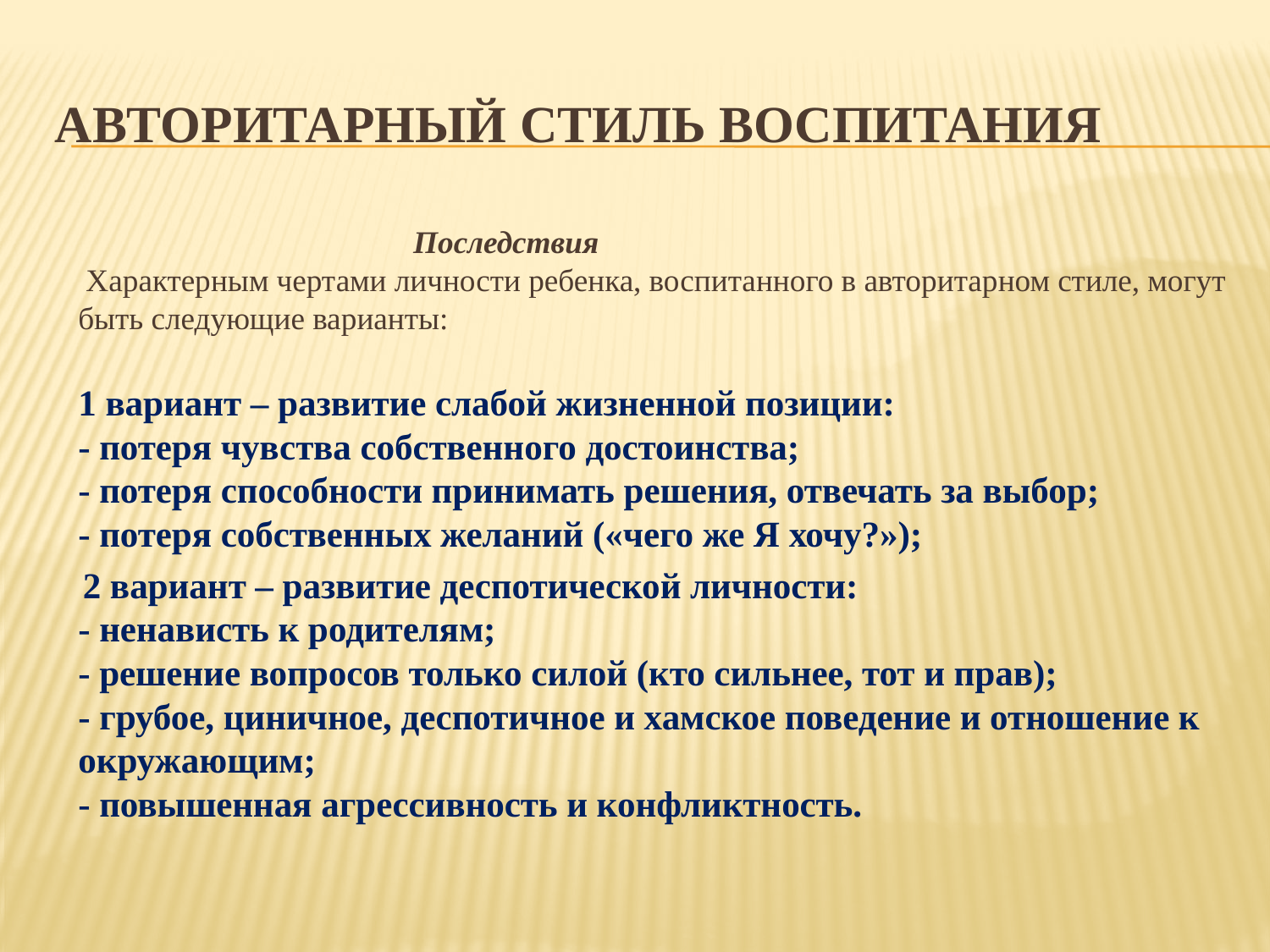

# АВТОРИТАРНЫЙ СТИЛЬ ВОСПИТАНИЯ
                                                Последствия
 Характерным чертами личности ребенка, воспитанного в авторитарном стиле, могут быть следующие варианты:
1 вариант – развитие слабой жизненной позиции:
- потеря чувства собственного достоинства;
- потеря способности принимать решения, отвечать за выбор;
- потеря собственных желаний («чего же Я хочу?»);
     2 вариант – развитие деспотической личности:
- ненависть к родителям;
- решение вопросов только силой (кто сильнее, тот и прав);
- грубое, циничное, деспотичное и хамское поведение и отношение к окружающим;
- повышенная агрессивность и конфликтность.